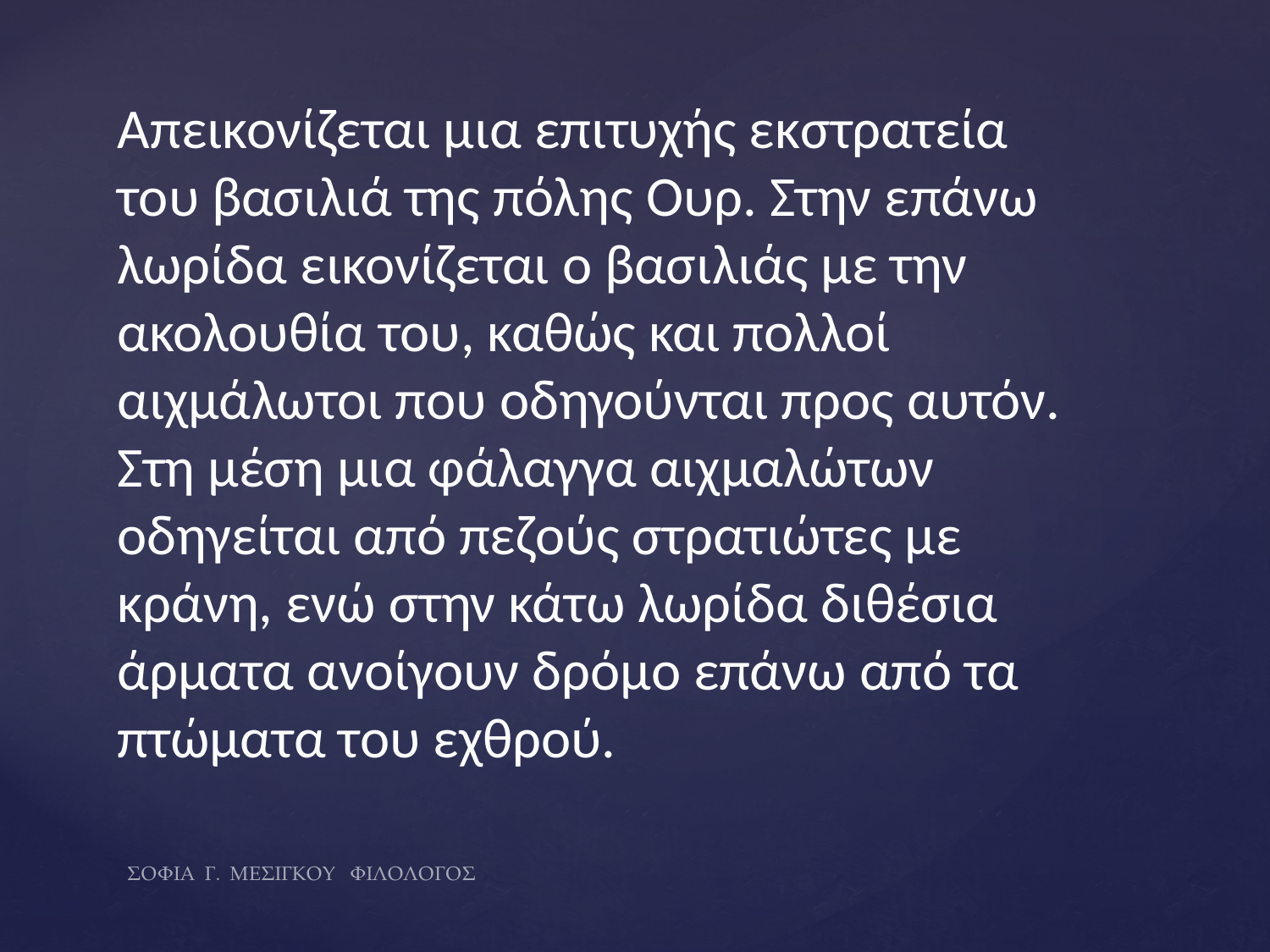

Απεικονίζεται μια επιτυχής εκστρατεία του βασιλιά της πόλης Ουρ. Στην επάνω λωρίδα εικονίζεται ο βασιλιάς με την ακολουθία του, καθώς και πολλοί αιχμάλωτοι που οδηγούνται προς αυτόν. Στη μέση μια φάλαγγα αιχμαλώτων οδηγείται από πεζούς στρατιώτες με κράνη, ενώ στην κάτω λωρίδα διθέσια άρματα ανοίγουν δρόμο επάνω από τα πτώματα του εχθρού.
ΣΟΦΙΑ  Γ.  ΜΕΣΙΓΚΟΥ   ΦΙΛΟΛΟΓΟΣ